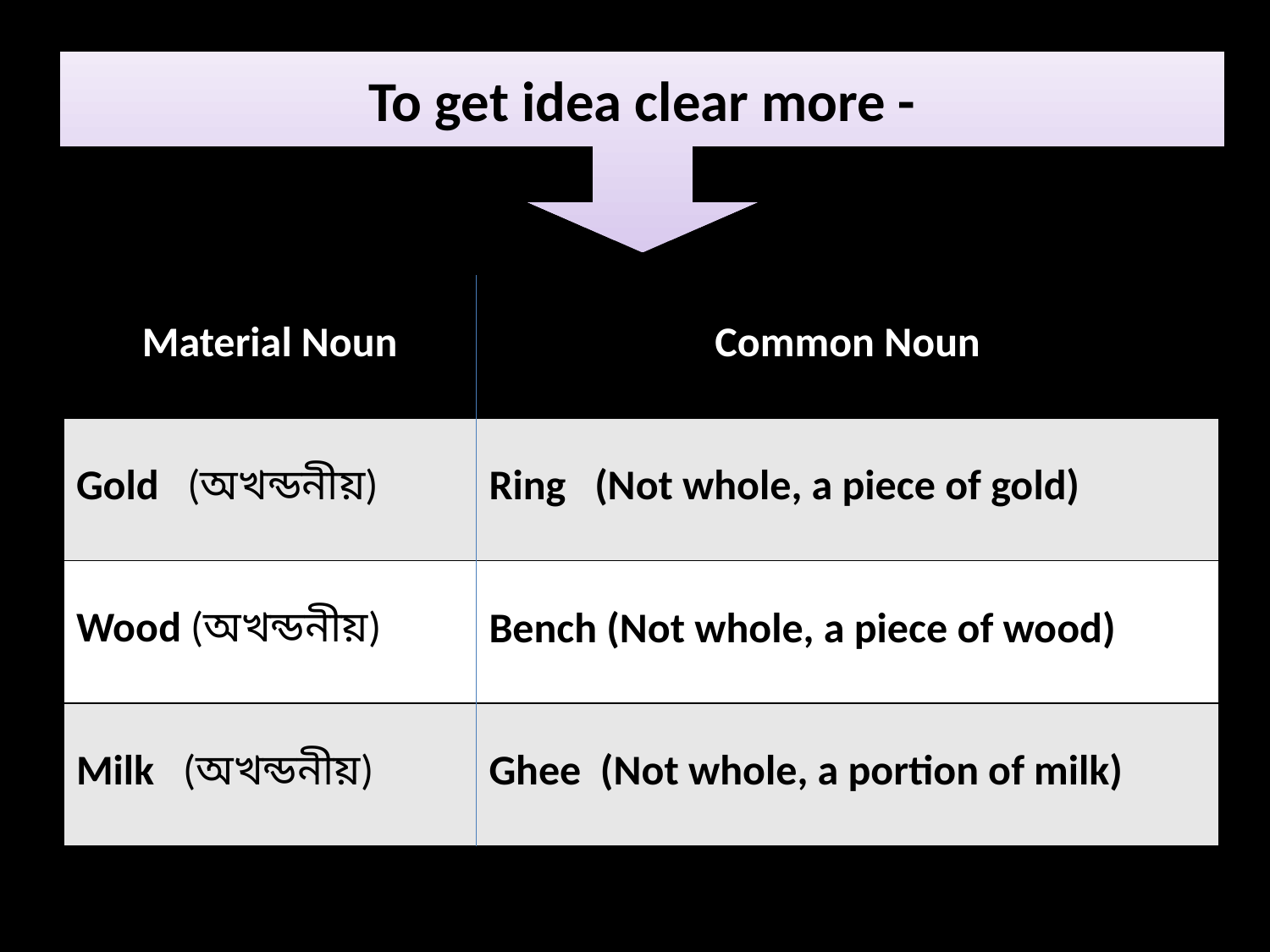

To get idea clear more -
| Material Noun | Common Noun |
| --- | --- |
| Gold (অখন্ডনীয়) | Ring (Not whole, a piece of gold) |
| Wood (অখন্ডনীয়) | Bench (Not whole, a piece of wood) |
| Milk (অখন্ডনীয়) | Ghee (Not whole, a portion of milk) |